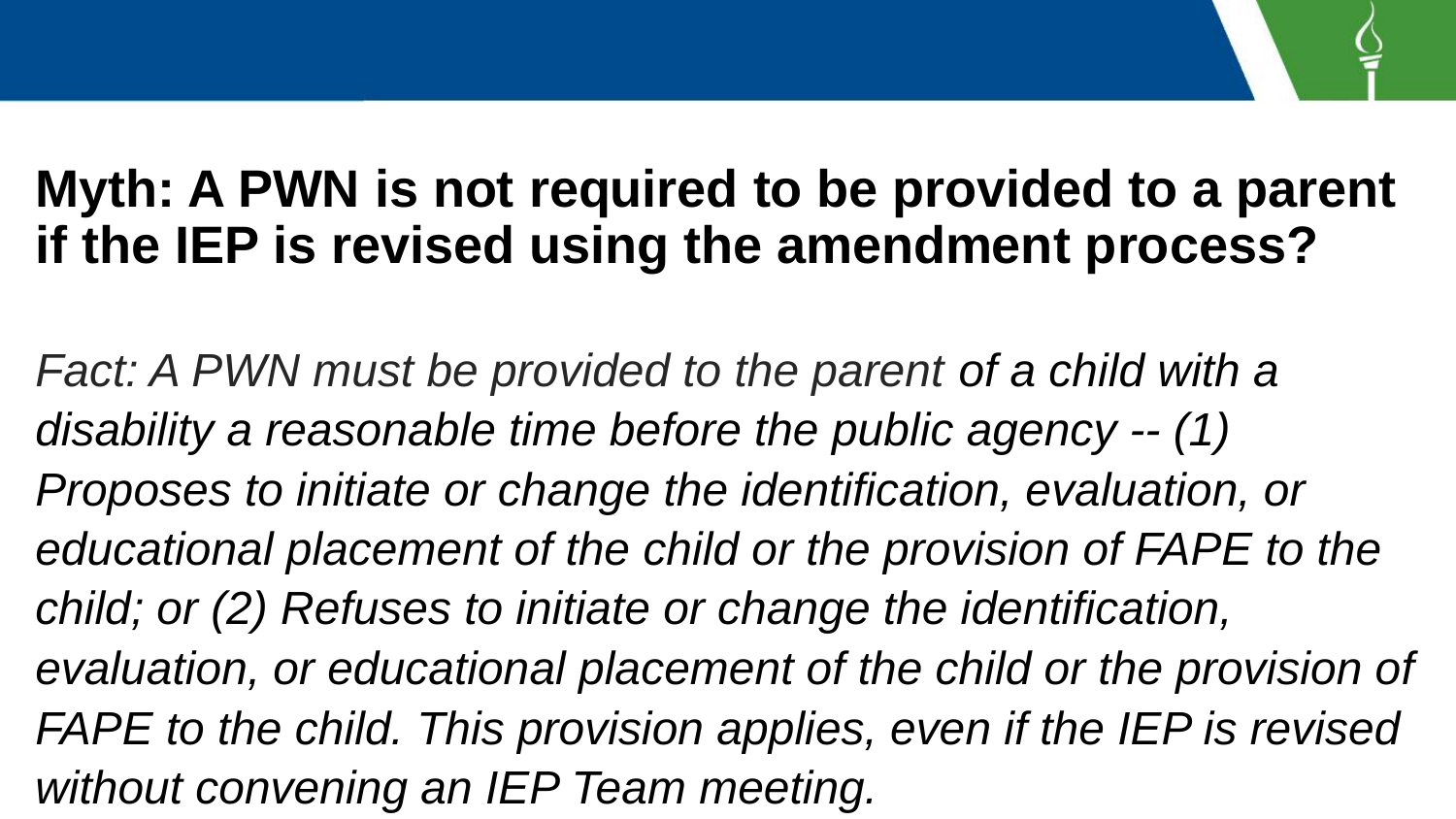

# Myth: A PWN is not required to be provided to a parent if the IEP is revised using the amendment process?
Fact: A PWN must be provided to the parent of a child with a disability a reasonable time before the public agency -- (1) Proposes to initiate or change the identification, evaluation, or educational placement of the child or the provision of FAPE to the child; or (2) Refuses to initiate or change the identification, evaluation, or educational placement of the child or the provision of FAPE to the child. This provision applies, even if the IEP is revised without convening an IEP Team meeting.